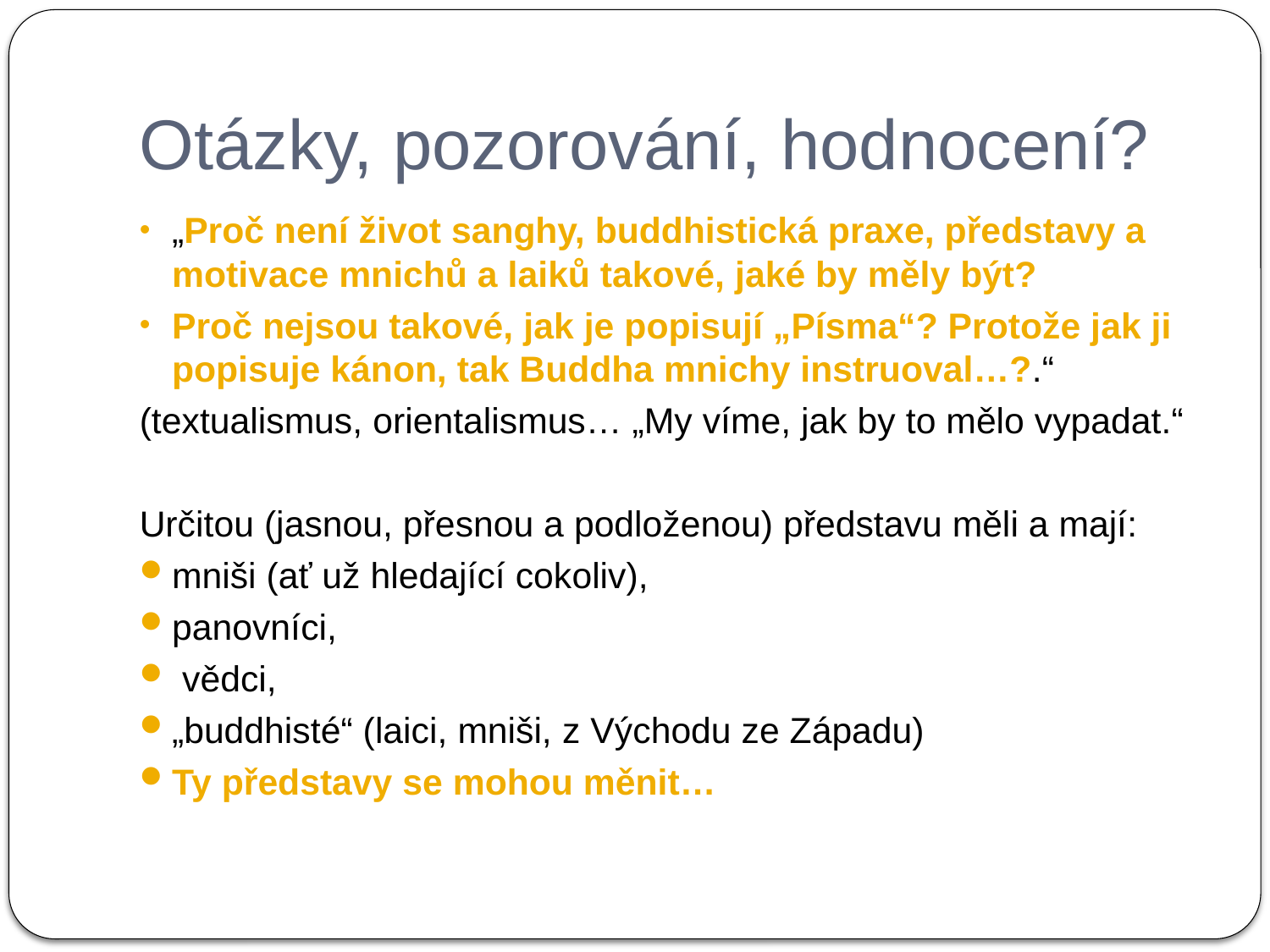

# Otázky, pozorování, hodnocení?
„Proč není život sanghy, buddhistická praxe, představy a motivace mnichů a laiků takové, jaké by měly být?
Proč nejsou takové, jak je popisují „Písma“? Protože jak ji popisuje kánon, tak Buddha mnichy instruoval…?.“
(textualismus, orientalismus… „My víme, jak by to mělo vypadat.“

Určitou (jasnou, přesnou a podloženou) představu měli a mají:
mniši (ať už hledající cokoliv),
panovníci,
 vědci,
„buddhisté“ (laici, mniši, z Východu ze Západu)
Ty představy se mohou měnit…